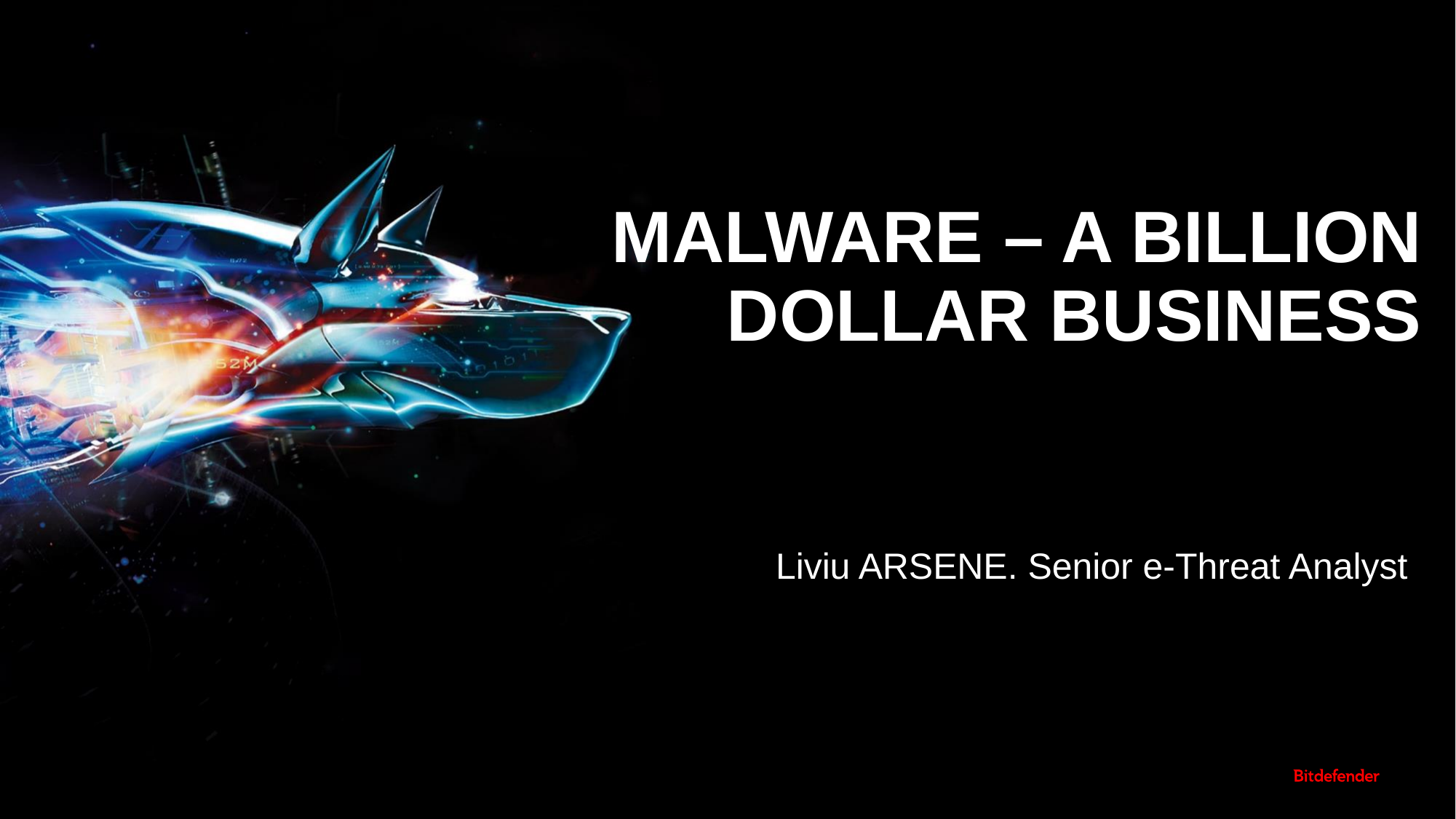

# Malware – A BILLION DOLLAR BUSINESS
Liviu ARSENE. Senior e-Threat Analyst